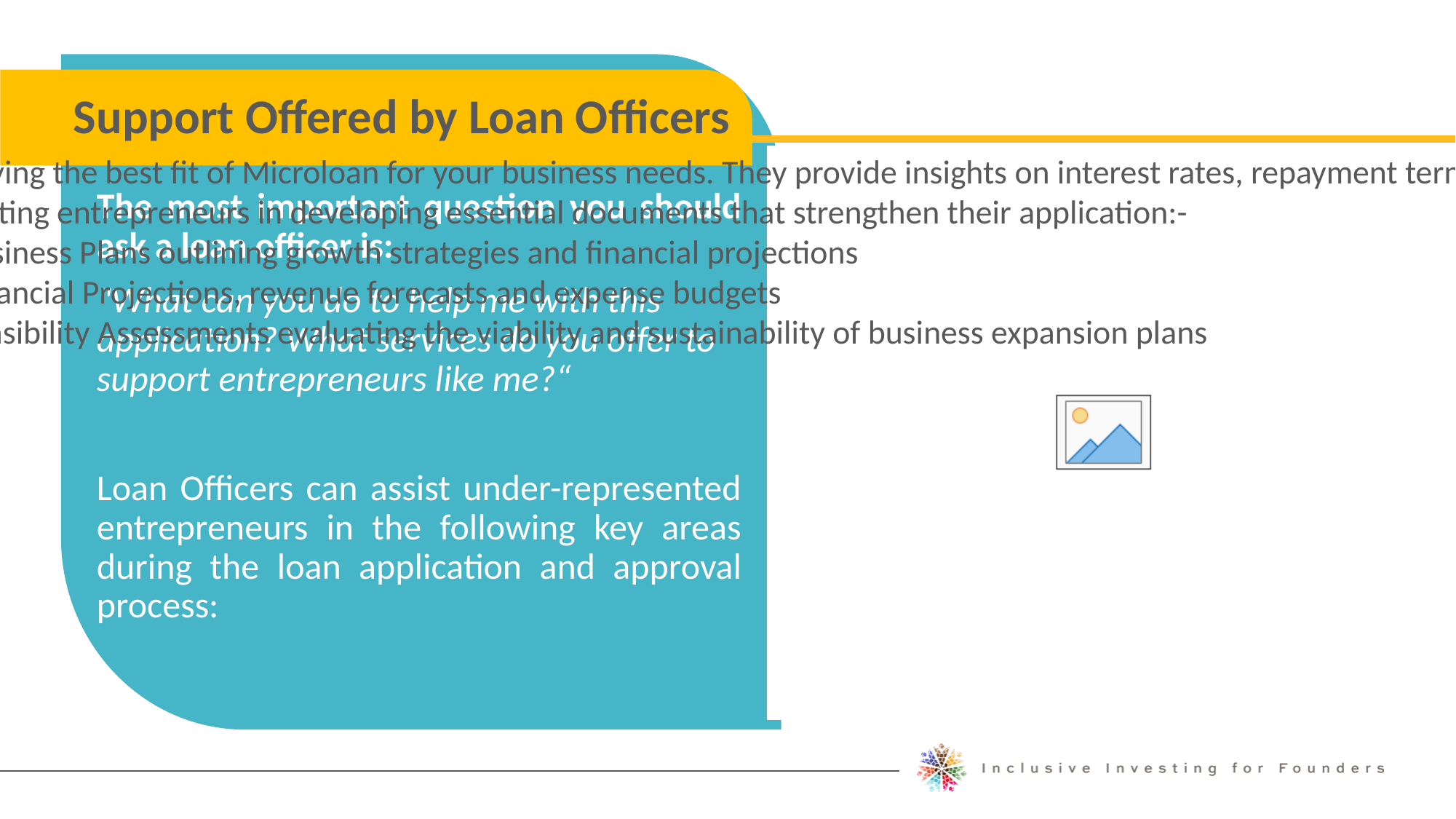

Support Offered by Loan Officers
Identifying the best fit of Microloan for your business needs. They provide insights on interest rates, repayment terms, and eligibility criteria to help choose the most suitable loan.
Supporting entrepreneurs in developing essential documents that strengthen their application:-
Business Plans outlining growth strategies and financial projections
Financial Projections, revenue forecasts and expense budgets
Feasibility Assessments evaluating the viability and sustainability of business expansion plans
The most important question you should ask a loan officer is:
"What can you do to help me with this application? What services do you offer to support entrepreneurs like me?“

Loan Officers can assist under-represented entrepreneurs in the following key areas during the loan application and approval process: